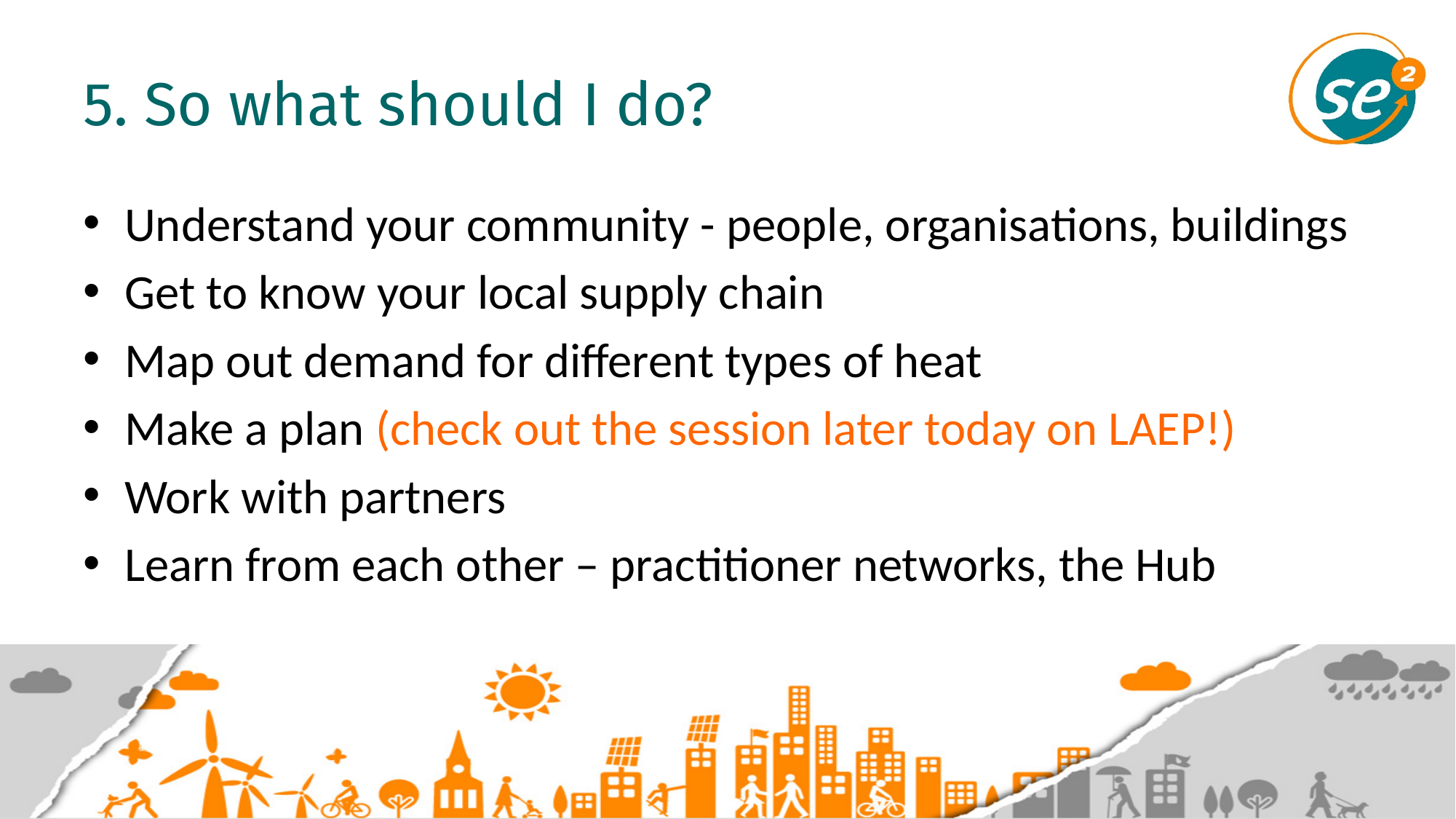

# 5. So what should I do?
Understand your community - people, organisations, buildings
Get to know your local supply chain
Map out demand for different types of heat
Make a plan (check out the session later today on LAEP!)
Work with partners
Learn from each other – practitioner networks, the Hub